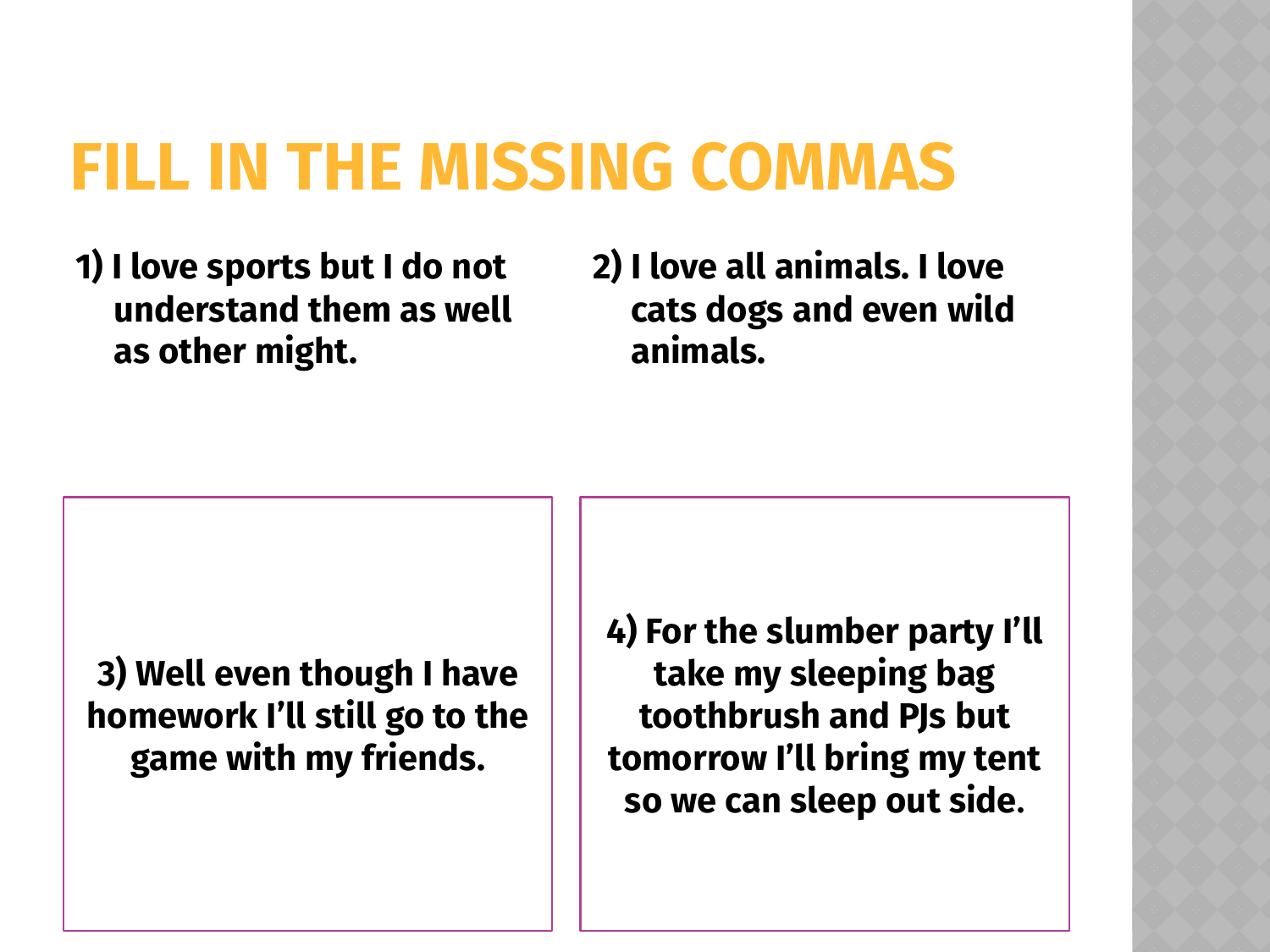

# Fill in the missing commas
1) I love sports but I do not understand them as well as other might.
2) I love all animals. I love cats dogs and even wild animals.
3) Well even though I have homework I’ll still go to the game with my friends.
4) For the slumber party I’ll take my sleeping bag toothbrush and PJs but tomorrow I’ll bring my tent so we can sleep out side.